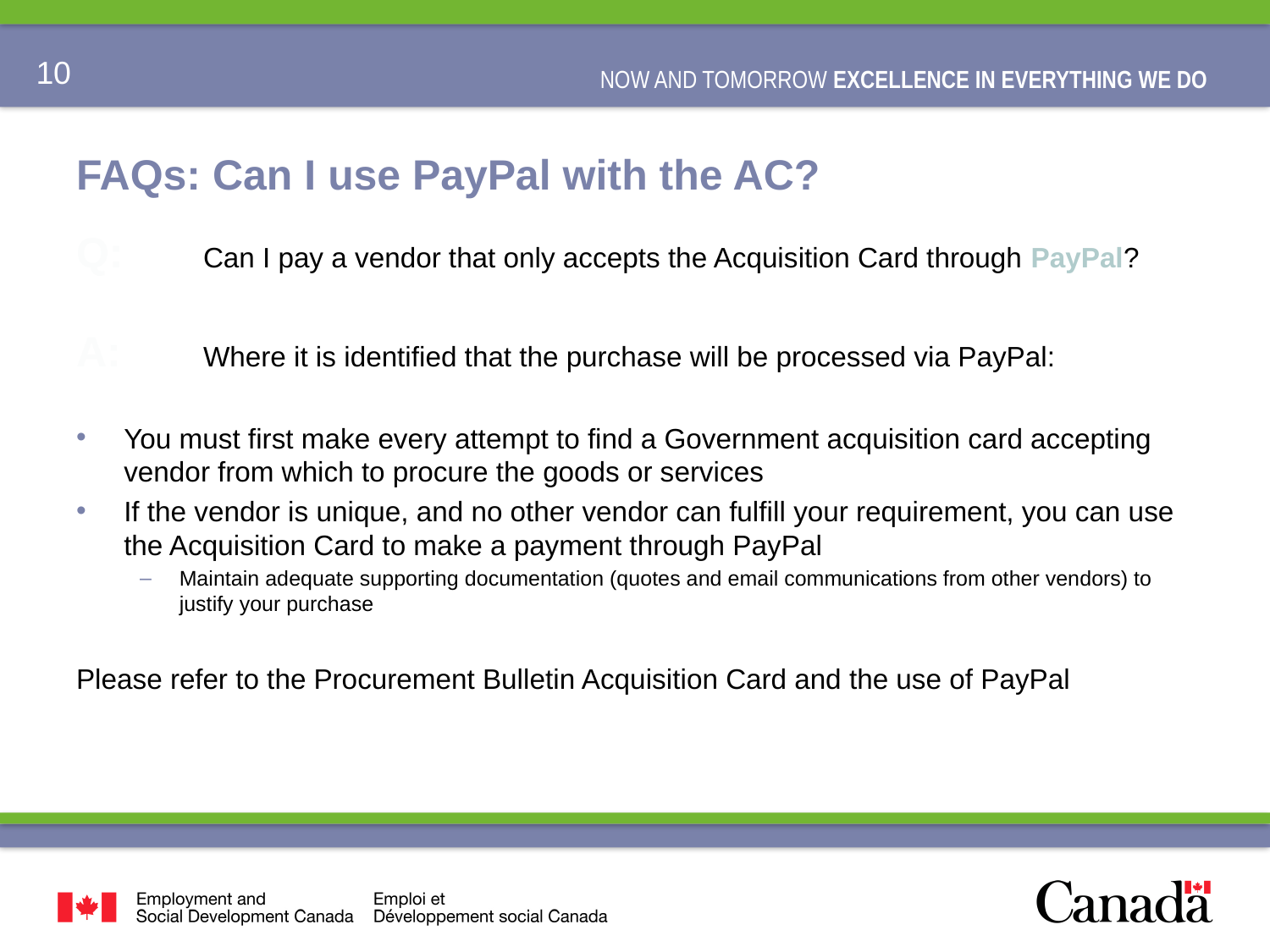

# FAQs: Can I use PayPal with the AC?
Q: 	Can I pay a vendor that only accepts the Acquisition Card through PayPal?

A: 	Where it is identified that the purchase will be processed via PayPal:

You must first make every attempt to find a Government acquisition card accepting vendor from which to procure the goods or services
If the vendor is unique, and no other vendor can fulfill your requirement, you can use the Acquisition Card to make a payment through PayPal
Maintain adequate supporting documentation (quotes and email communications from other vendors) to justify your purchase

Please refer to the Procurement Bulletin Acquisition Card and the use of PayPal